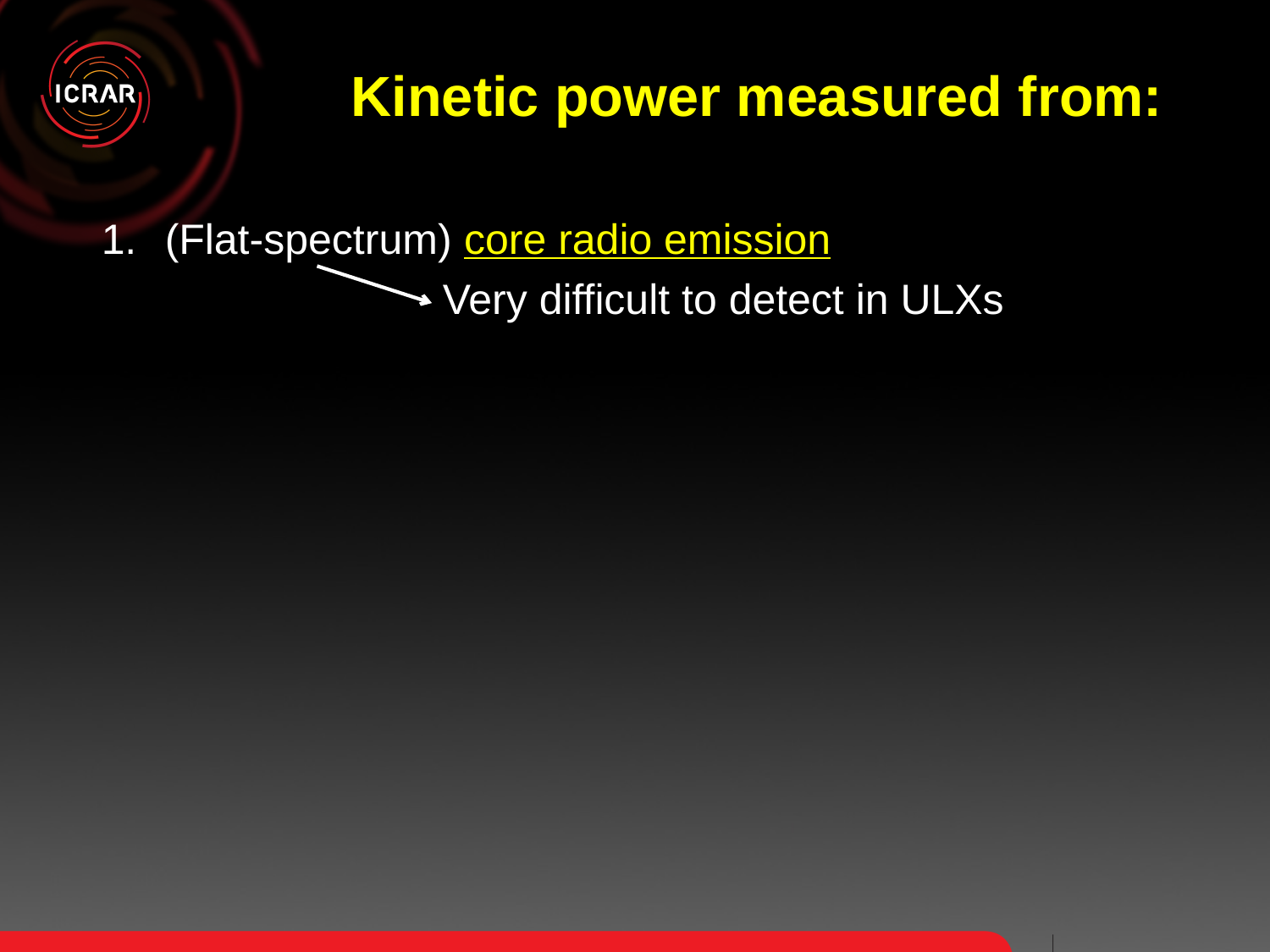

Kinetic power measured from:
(Flat-spectrum) core radio emission

Very difficult to detect in ULXs